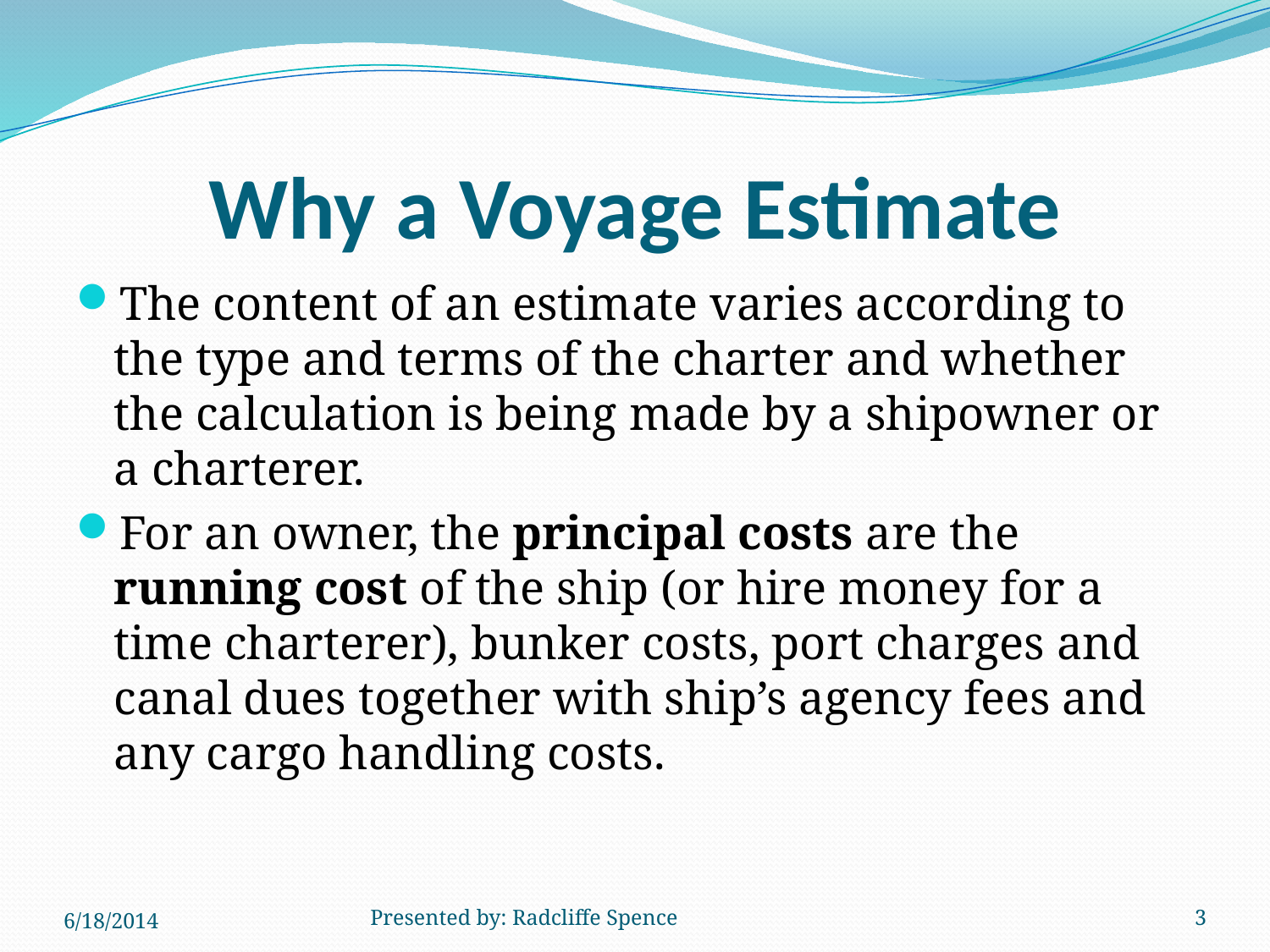

# Why a Voyage Estimate
The content of an estimate varies according to the type and terms of the charter and whether the calculation is being made by a shipowner or a charterer.
For an owner, the principal costs are the running cost of the ship (or hire money for a time charterer), bunker costs, port charges and canal dues together with ship’s agency fees and any cargo handling costs.

6/18/2014
Presented by: Radcliffe Spence
3